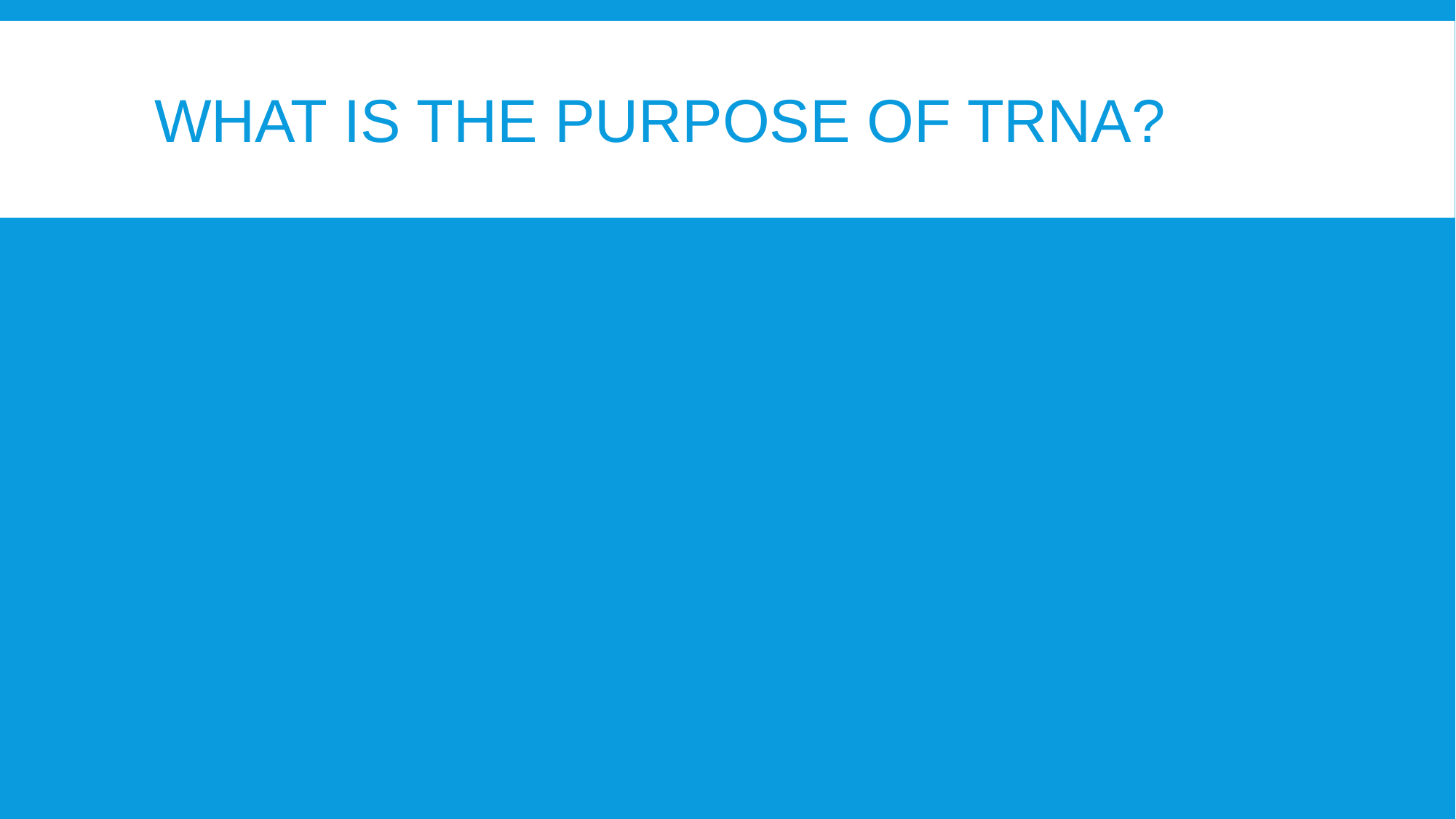

# What is the purpose of tRNA?